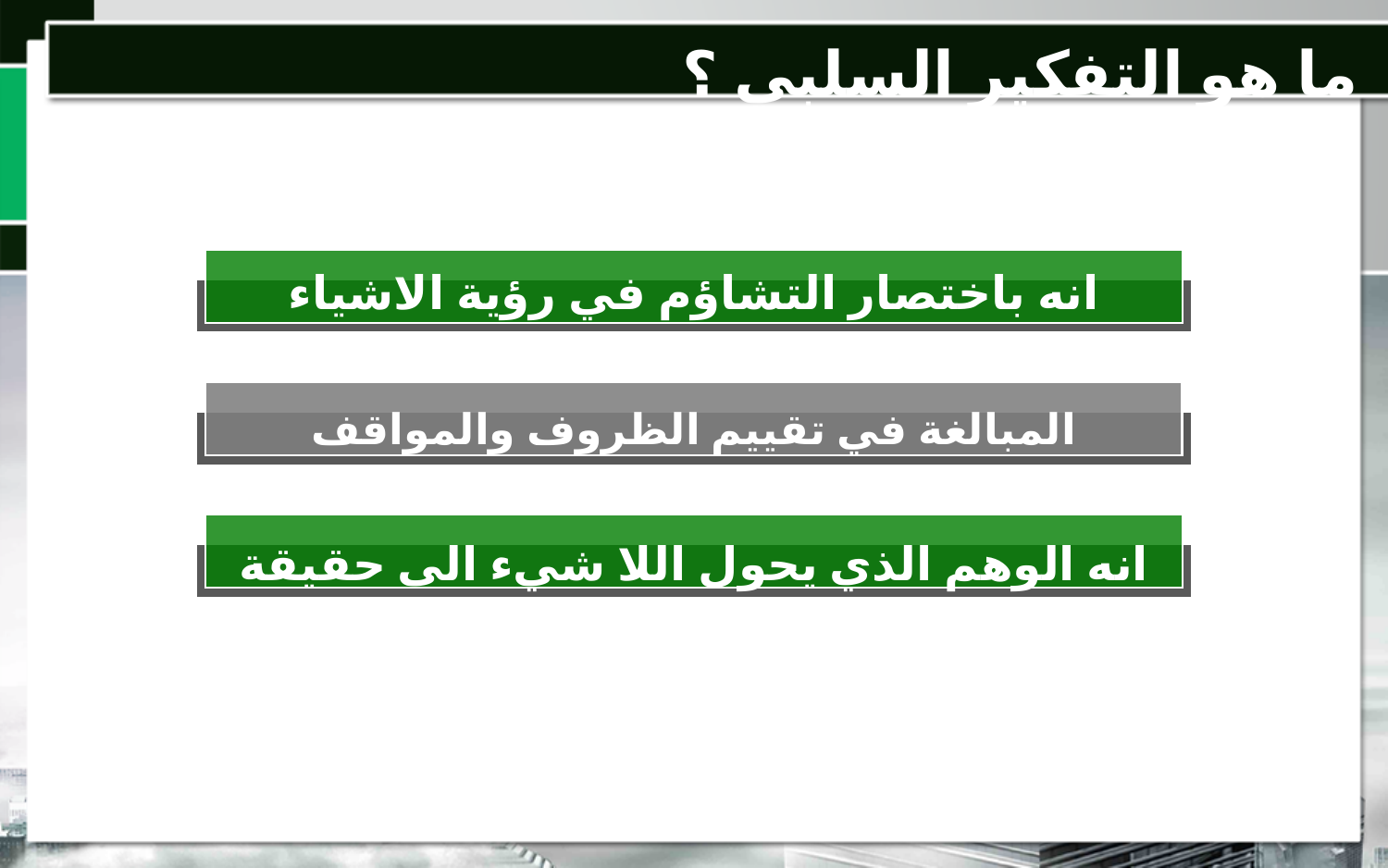

ما هو التفكير السلبي ؟

انه باختصار التشاؤم في رؤية الاشياء

المبالغة في تقييم الظروف والمواقف

انه الوهم الذي يحول اللا شيء الى حقيقة ماثلة لا شك فيها